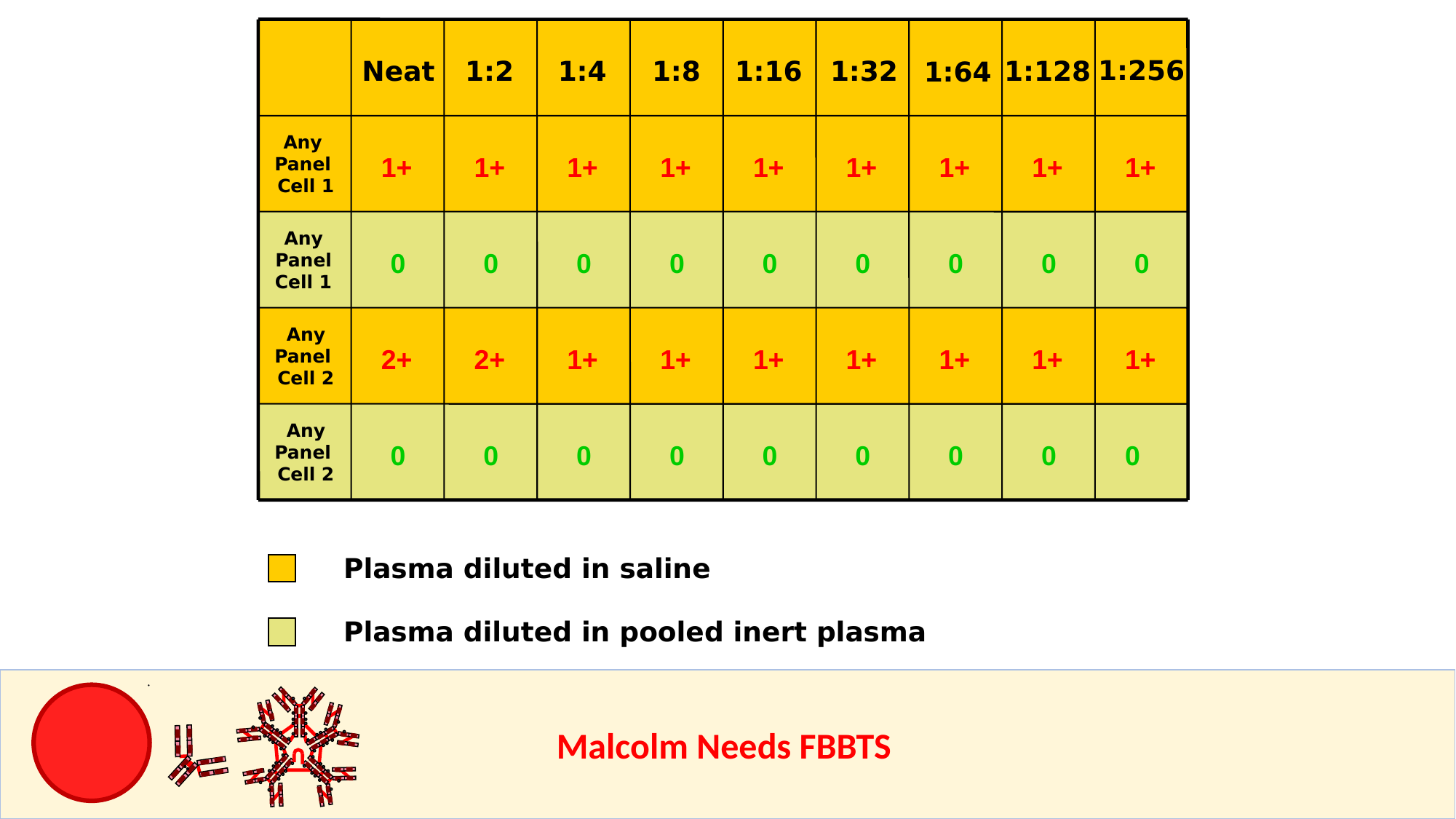

1:256
Neat
1:2
1:4
1:8
1:16
1:32
1:128
1:64

Any
Panel
Cell 1
1+
1+
1+
1+
1+
1+
1+
1+
1+

Any
Panel
Cell 1
0
0
0
0
0
0
0
0
0

Any
Panel
Cell 2
2+
2+
1+
1+
1+
1+
1+
1+
1+

Any
Panel
Cell 2
0
0
0
0
0
0
0
0
0

Plasma diluted in saline

Plasma diluted in pooled inert plasma

					Malcolm Needs FBBTS